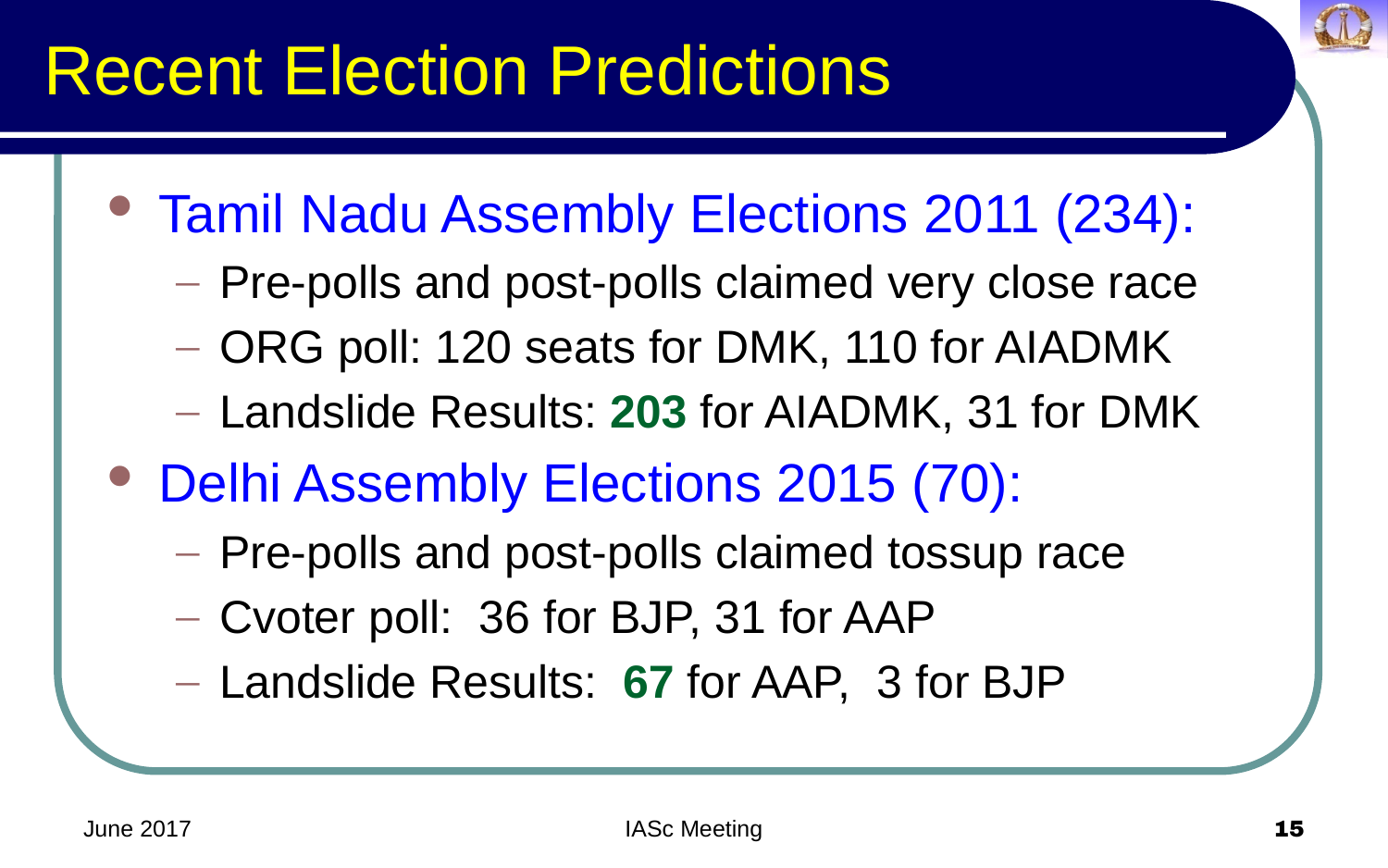

# Recent Election Predictions
Tamil Nadu Assembly Elections 2011 (234):
Pre-polls and post-polls claimed very close race
ORG poll: 120 seats for DMK, 110 for AIADMK
Landslide Results: 203 for AIADMK, 31 for DMK
Delhi Assembly Elections 2015 (70):
Pre-polls and post-polls claimed tossup race
Cvoter poll:  36 for BJP, 31 for AAP
Landslide Results:  67 for AAP,  3 for BJP
June 2017
IASc Meeting
15